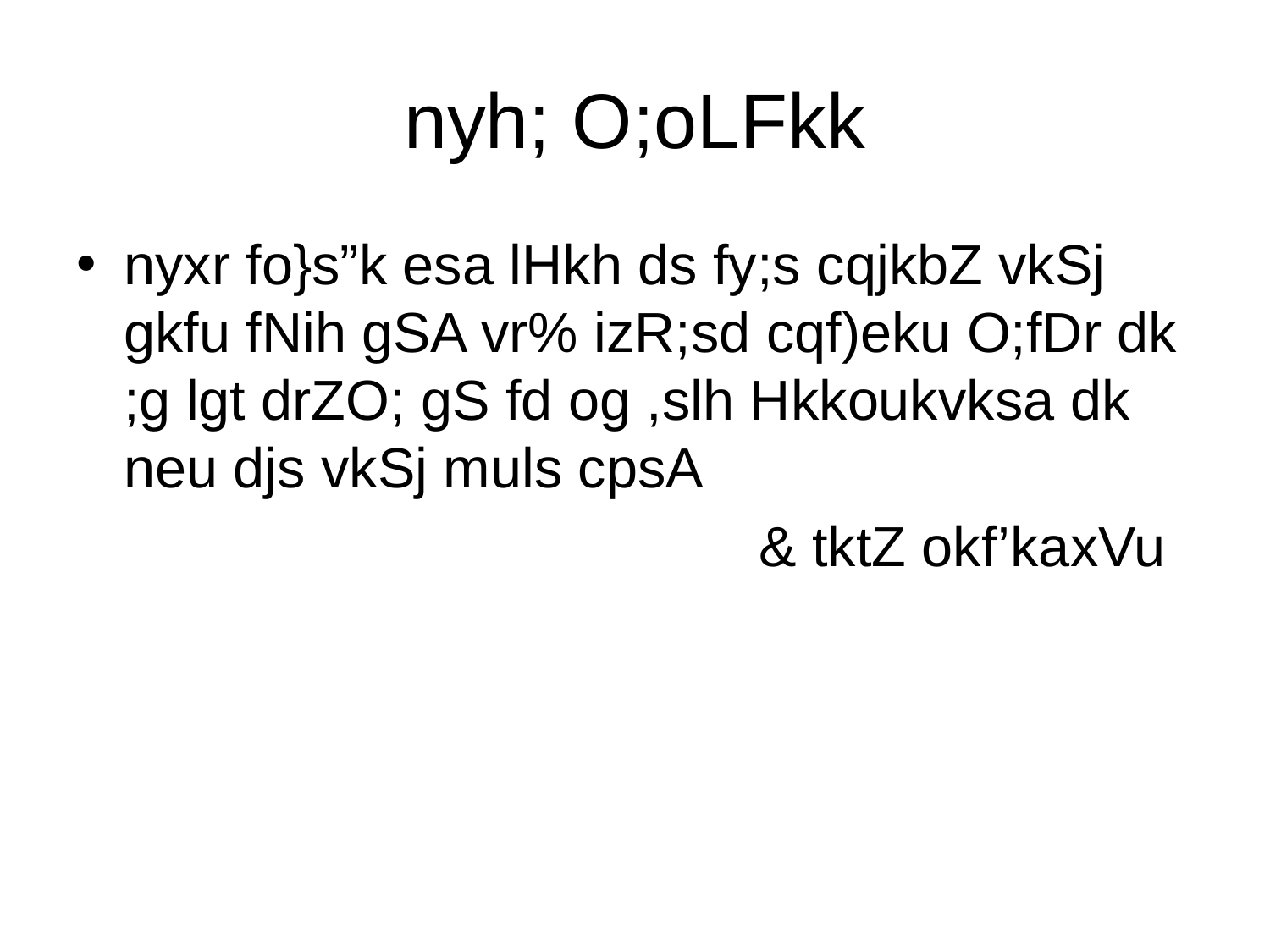

# nyh; O;oLFkk
nyxr fo}s”k esa lHkh ds fy;s cqjkbZ vkSj gkfu fNih gSA vr% izR;sd cqf)eku O;fDr dk ;g lgt drZO; gS fd og ,slh Hkkoukvksa dk neu djs vkSj muls cpsA
						& tktZ okf’kaxVu